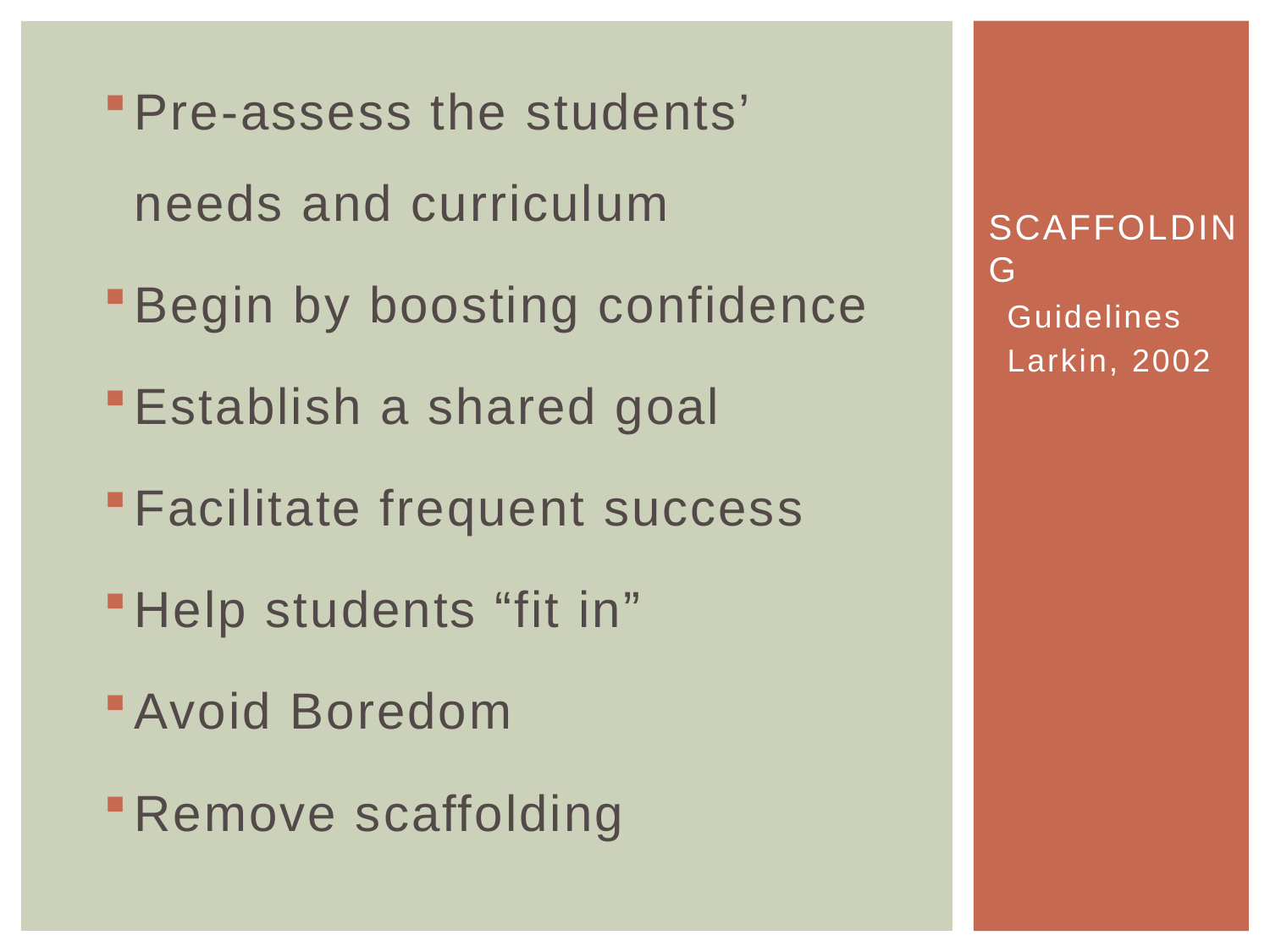

Pre-assess the students’ needs and curriculum
Begin by boosting confidence
Establish a shared goal
Facilitate frequent success
Help students “fit in”
Avoid Boredom
Remove scaffolding
# Scaffolding
Guidelines
Larkin, 2002